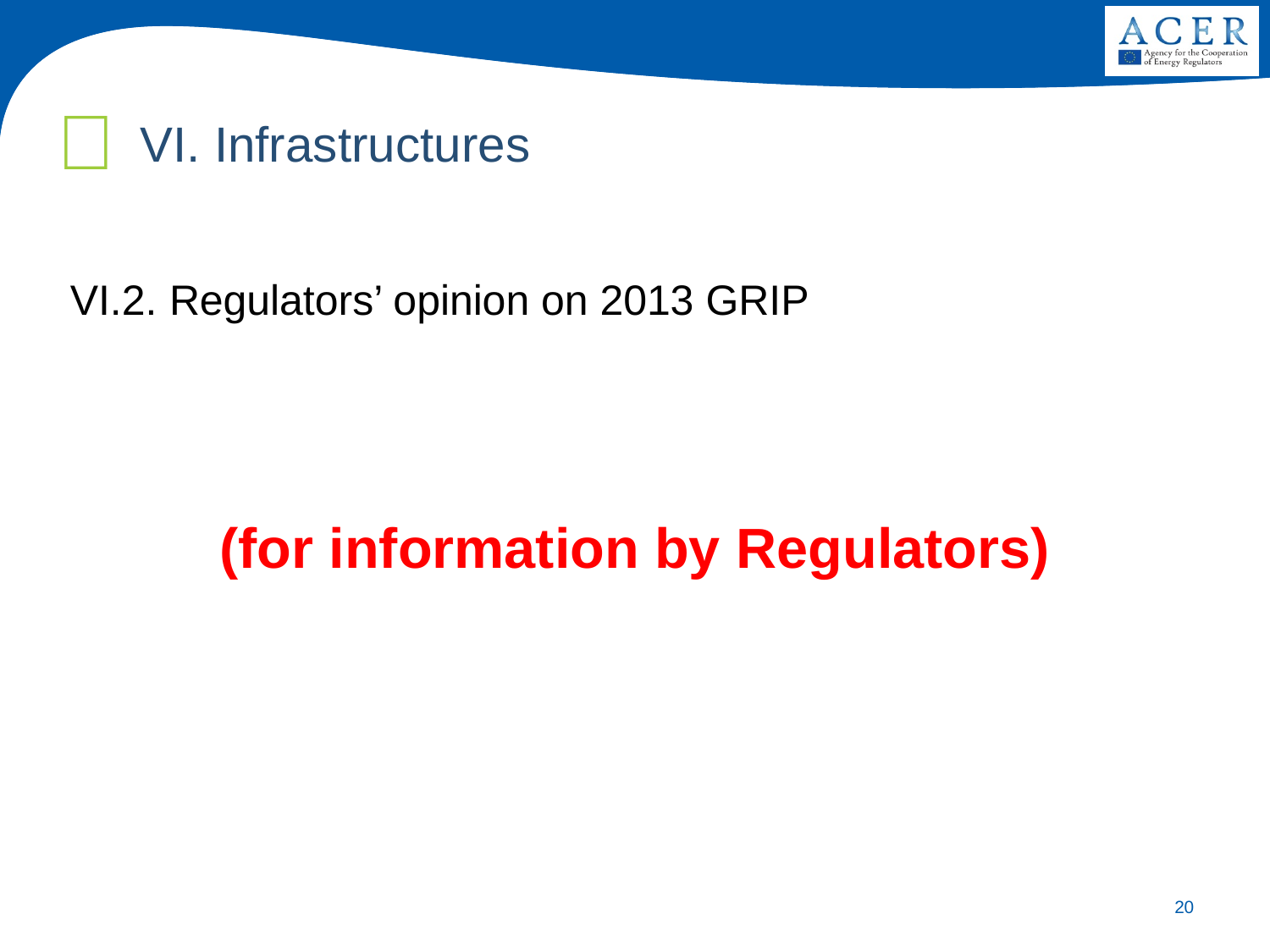

VI. Infrastructures
VI.2. Regulators’ opinion on 2013 GRIP
(for information by Regulators)